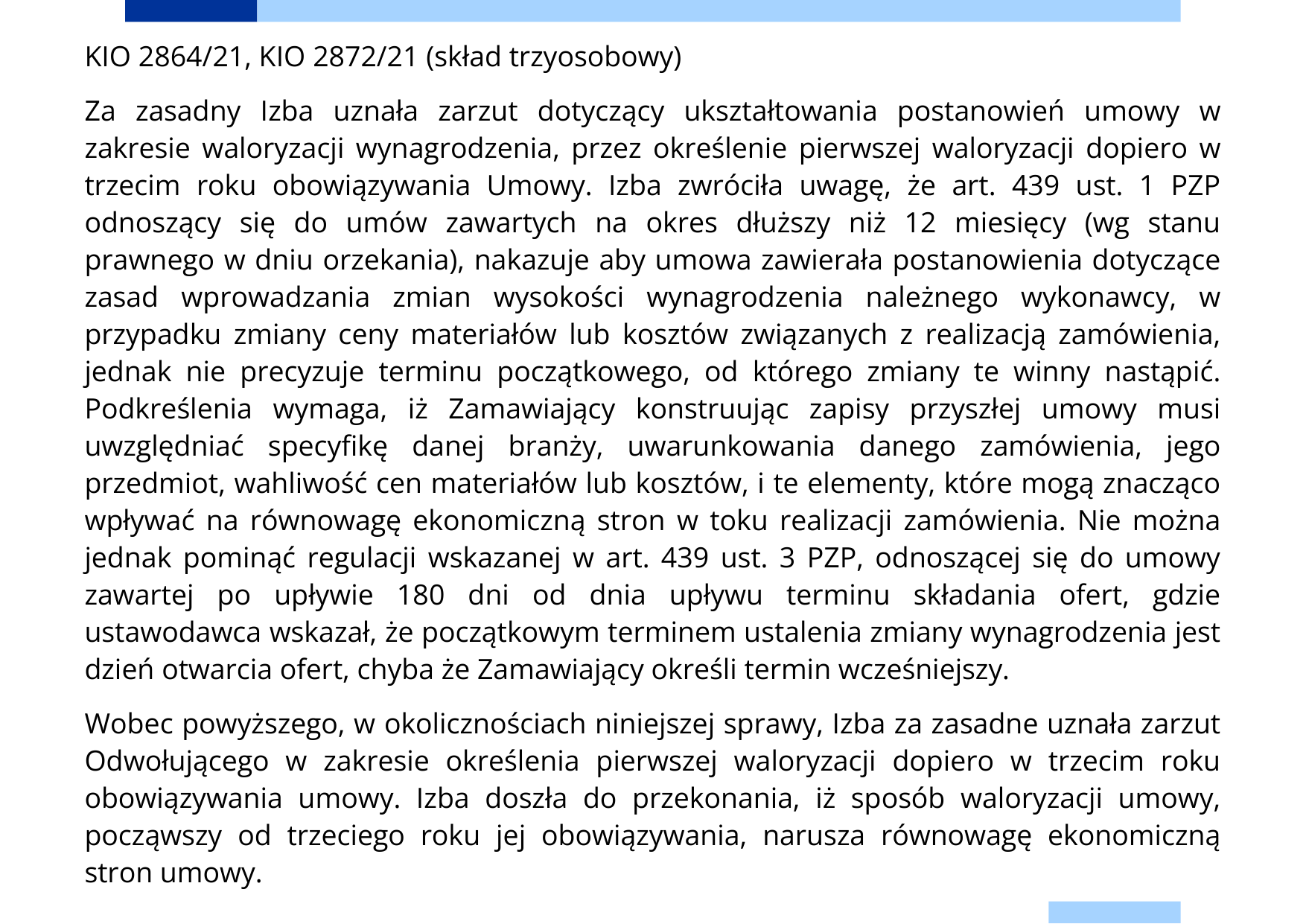

KIO 2864/21, KIO 2872/21 (skład trzyosobowy)
Za zasadny Izba uznała zarzut dotyczący ukształtowania postanowień umowy w zakresie waloryzacji wynagrodzenia, przez określenie pierwszej waloryzacji dopiero w trzecim roku obowiązywania Umowy. Izba zwróciła uwagę, że art. 439 ust. 1 PZP odnoszący się do umów zawartych na okres dłuższy niż 12 miesięcy (wg stanu prawnego w dniu orzekania), nakazuje aby umowa zawierała postanowienia dotyczące zasad wprowadzania zmian wysokości wynagrodzenia należnego wykonawcy, w przypadku zmiany ceny materiałów lub kosztów związanych z realizacją zamówienia, jednak nie precyzuje terminu początkowego, od którego zmiany te winny nastąpić. Podkreślenia wymaga, iż Zamawiający konstruując zapisy przyszłej umowy musi uwzględniać specyfikę danej branży, uwarunkowania danego zamówienia, jego przedmiot, wahliwość cen materiałów lub kosztów, i te elementy, które mogą znacząco wpływać na równowagę ekonomiczną stron w toku realizacji zamówienia. Nie można jednak pominąć regulacji wskazanej w art. 439 ust. 3 PZP, odnoszącej się do umowy zawartej po upływie 180 dni od dnia upływu terminu składania ofert, gdzie ustawodawca wskazał, że początkowym terminem ustalenia zmiany wynagrodzenia jest dzień otwarcia ofert, chyba że Zamawiający określi termin wcześniejszy.
Wobec powyższego, w okolicznościach niniejszej sprawy, Izba za zasadne uznała zarzut Odwołującego w zakresie określenia pierwszej waloryzacji dopiero w trzecim roku obowiązywania umowy. Izba doszła do przekonania, iż sposób waloryzacji umowy, począwszy od trzeciego roku jej obowiązywania, narusza równowagę ekonomiczną stron umowy.